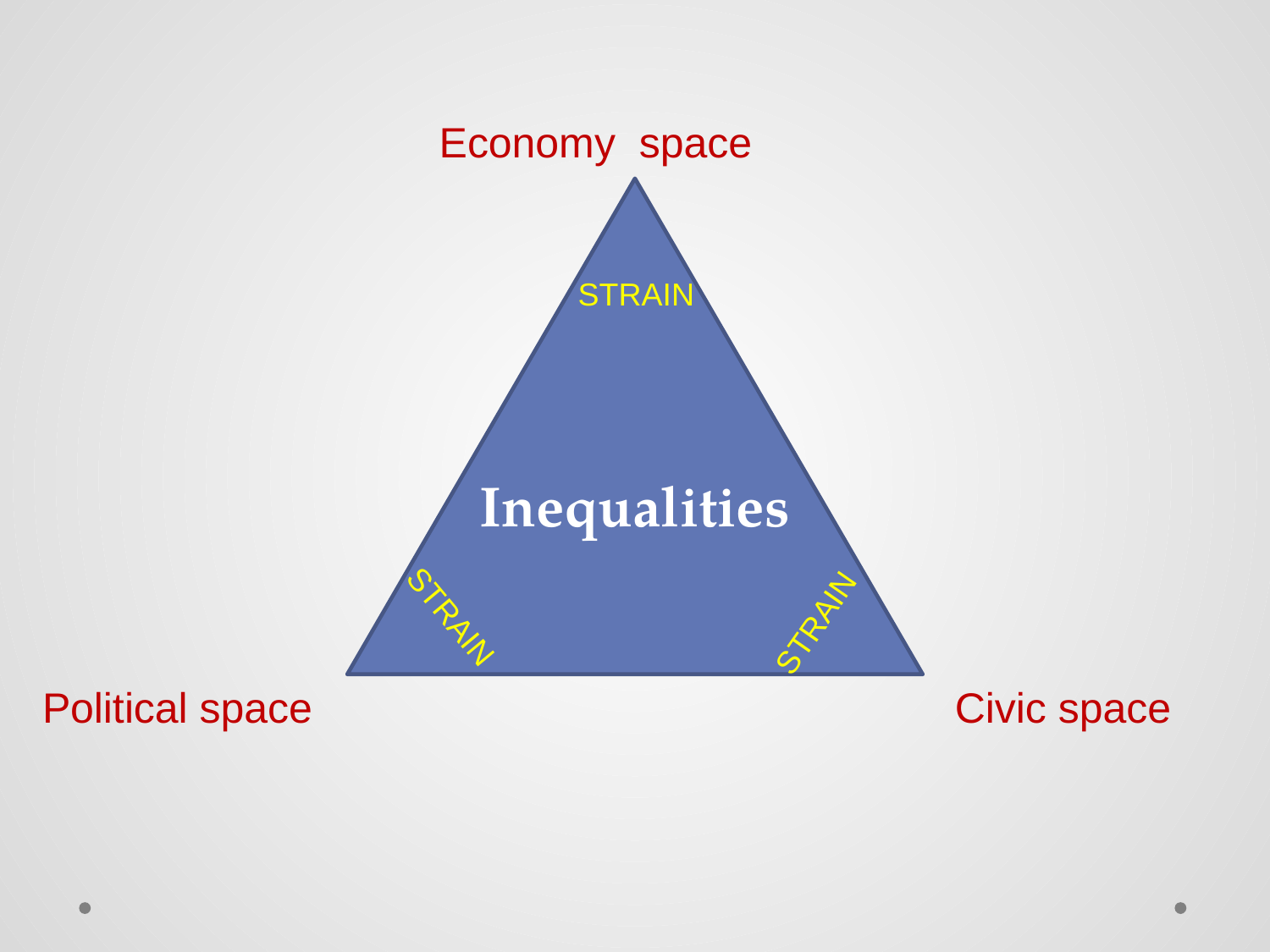

Economy  space

STRAIN

Inequalities

STRAIN
STRAIN
Political space
Civic space